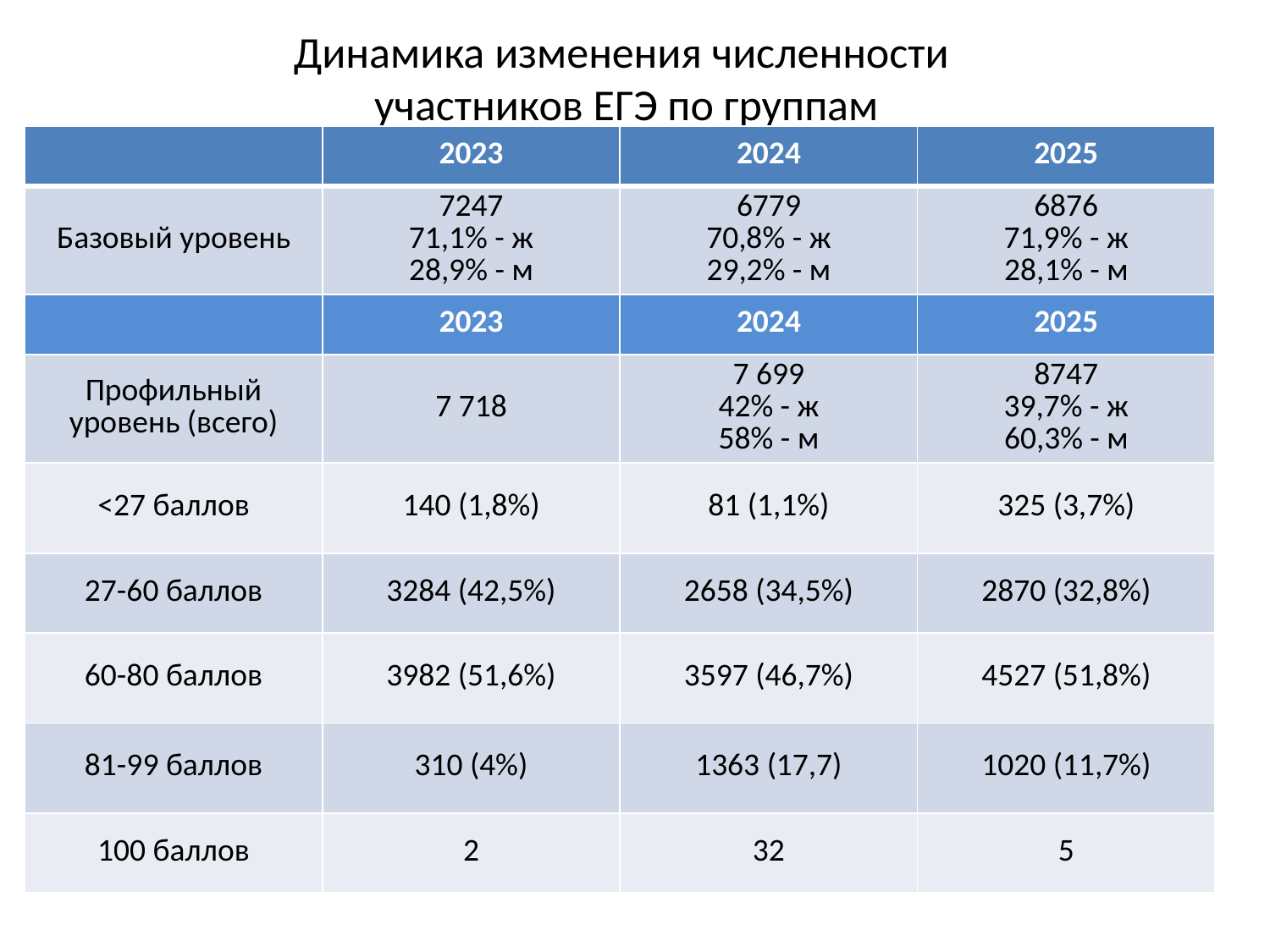

# Динамика изменения численности участников ЕГЭ по группам
|  | 2023 | 2024 | 2025 |
| --- | --- | --- | --- |
| Базовый уровень | 7247 71,1% - ж 28,9% - м | 6779 70,8% - ж 29,2% - м | 6876 71,9% - ж 28,1% - м |
|  | 2023 | 2024 | 2025 |
| Профильный уровень (всего) | 7 718 | 7 699 42% - ж 58% - м | 8747 39,7% - ж 60,3% - м |
| <27 баллов | 140 (1,8%) | 81 (1,1%) | 325 (3,7%) |
| 27-60 баллов | 3284 (42,5%) | 2658 (34,5%) | 2870 (32,8%) |
| 60-80 баллов | 3982 (51,6%) | 3597 (46,7%) | 4527 (51,8%) |
| 81-99 баллов | 310 (4%) | 1363 (17,7) | 1020 (11,7%) |
| 100 баллов | 2 | 32 | 5 |